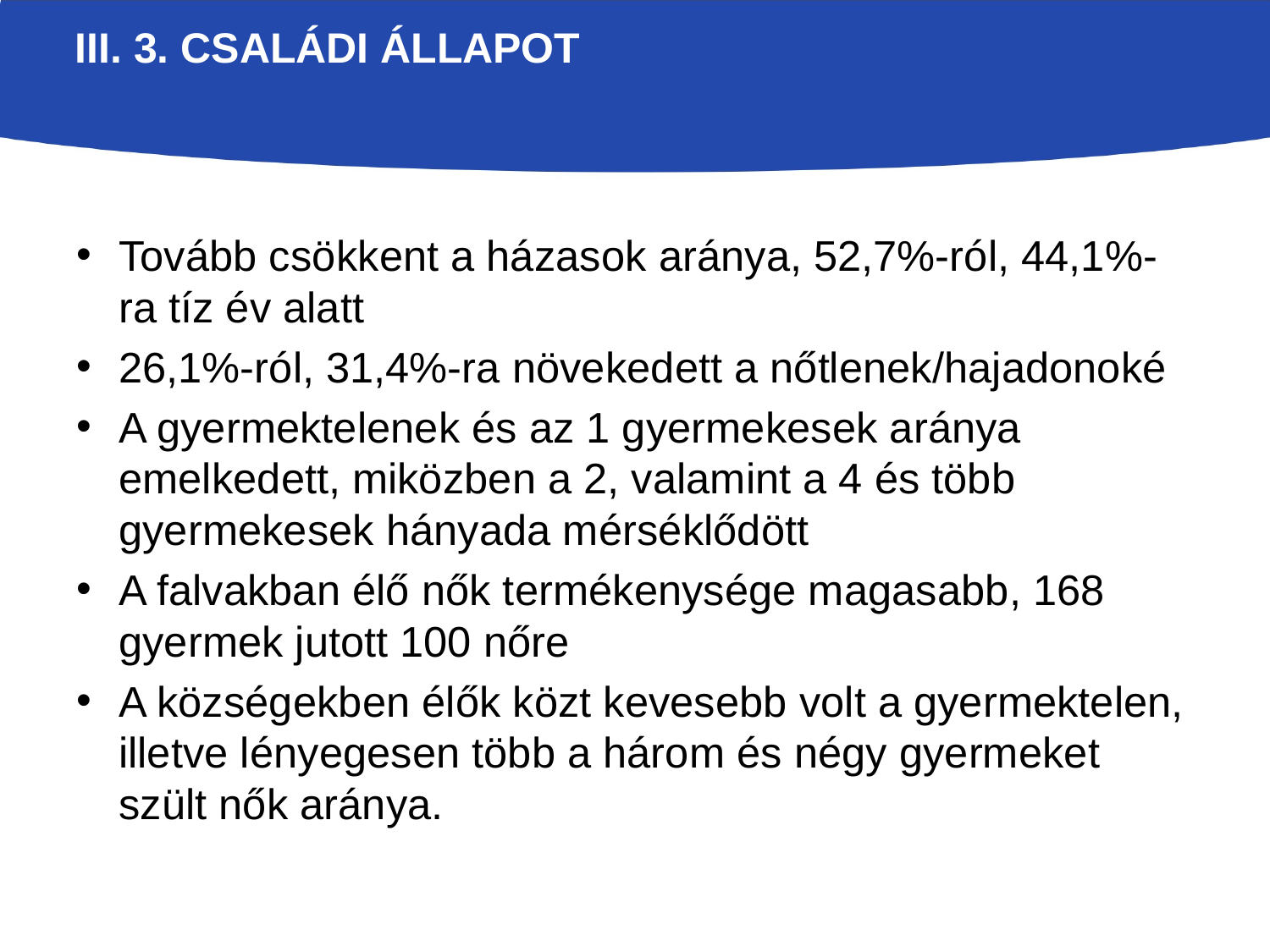

# iii. 3. Családi állapot
Tovább csökkent a házasok aránya, 52,7%-ról, 44,1%-ra tíz év alatt
26,1%-ról, 31,4%-ra növekedett a nőtlenek/hajadonoké
A gyermektelenek és az 1 gyermekesek aránya emelkedett, miközben a 2, valamint a 4 és több gyermekesek hányada mérséklődött
A falvakban élő nők termékenysége magasabb, 168 gyermek jutott 100 nőre
A községekben élők közt kevesebb volt a gyermektelen, illetve lényegesen több a három és négy gyermeket szült nők aránya.